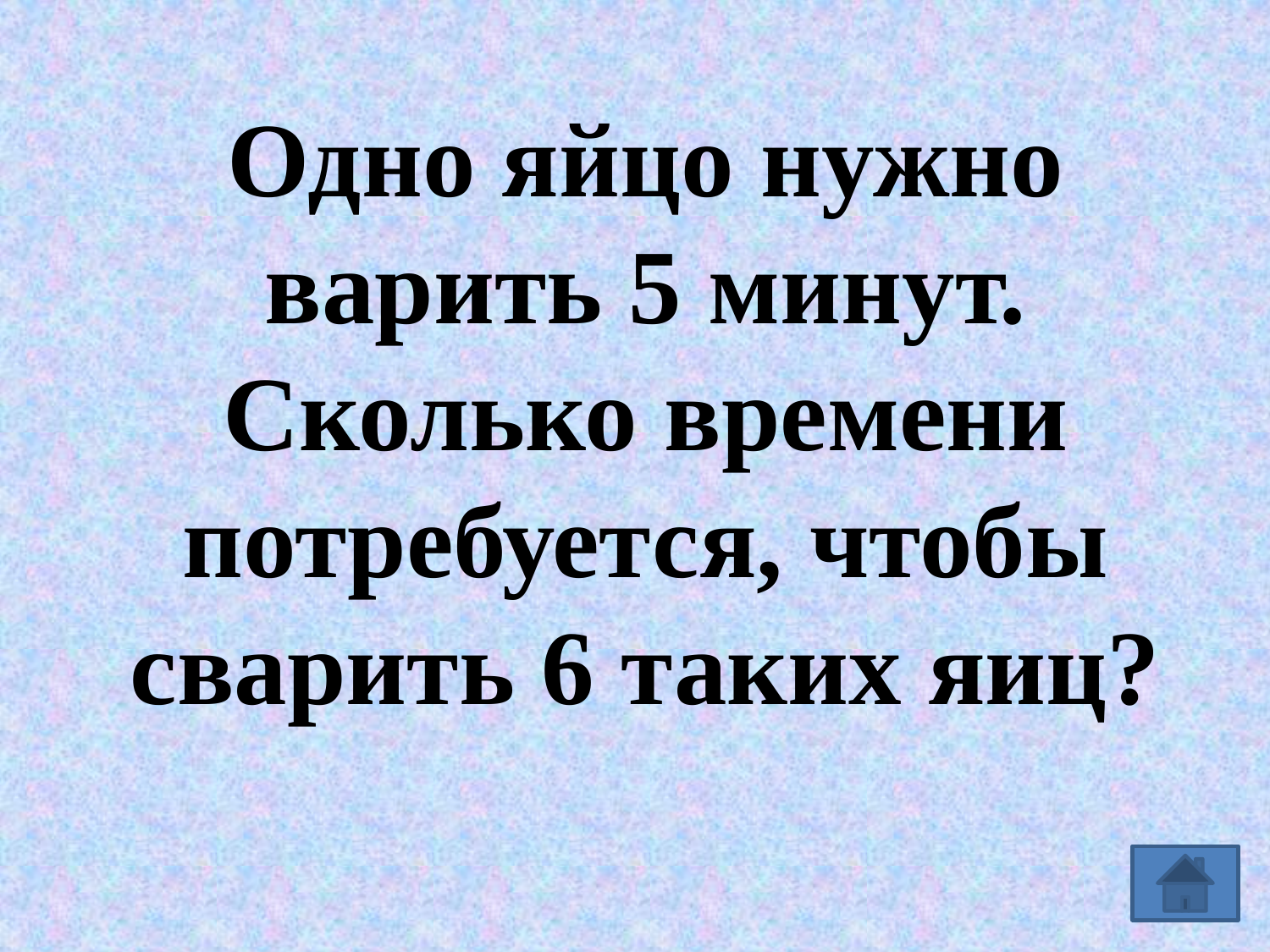

Одно яйцо нужно варить 5 минут. Сколько времени потребуется, чтобы сварить 6 таких яиц?